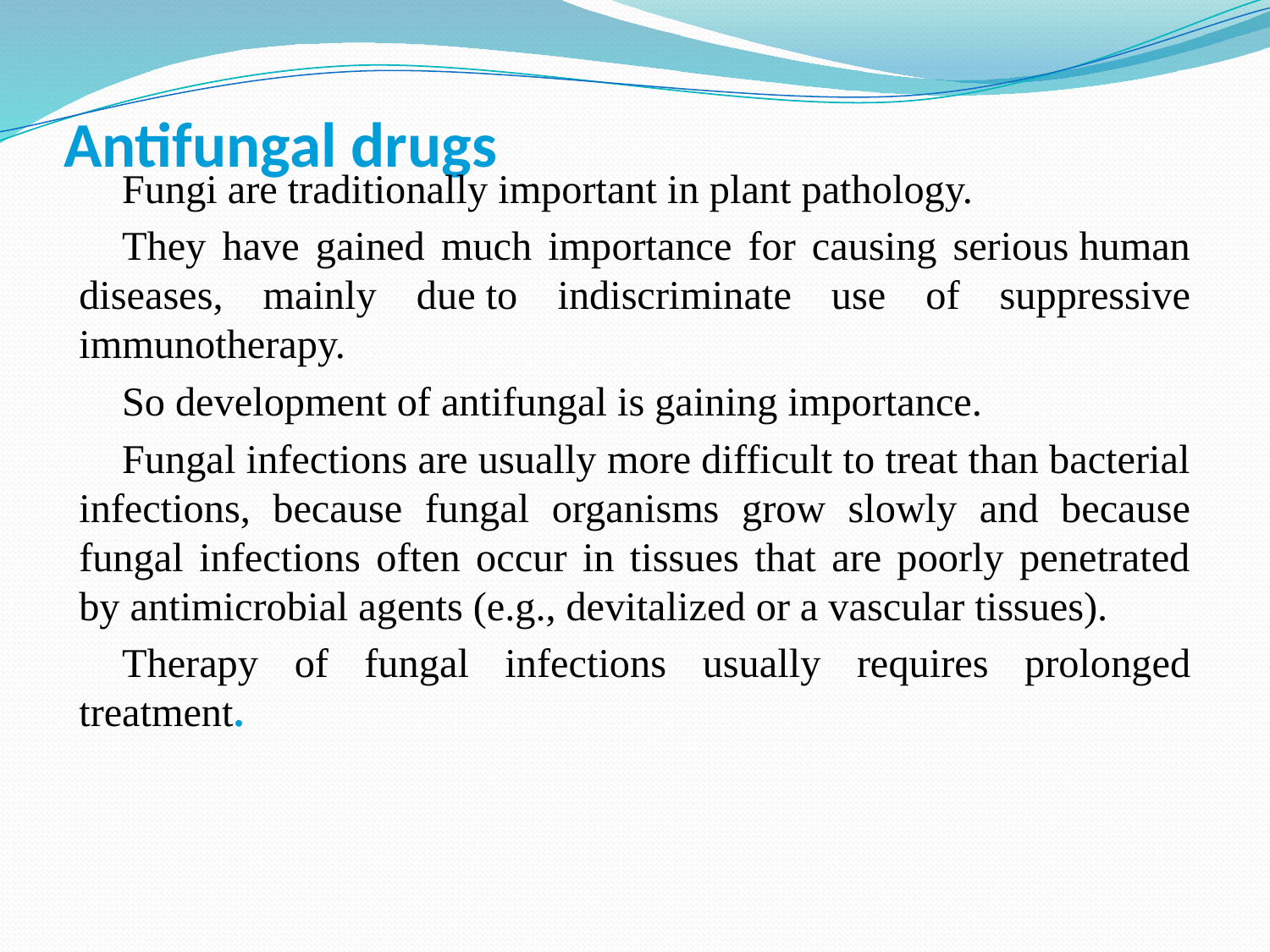

# Antifungal drugs
Fungi are traditionally important in plant pathology.
They have gained much importance for causing serious human diseases, mainly due to indiscriminate use of suppressive immunotherapy.
So development of antifungal is gaining importance.
Fungal infections are usually more difficult to treat than bacterial infections, because fungal organisms grow slowly and because fungal infections often occur in tissues that are poorly penetrated by antimicrobial agents (e.g., devitalized or a vascular tissues).
Therapy of fungal infections usually requires prolonged treatment.